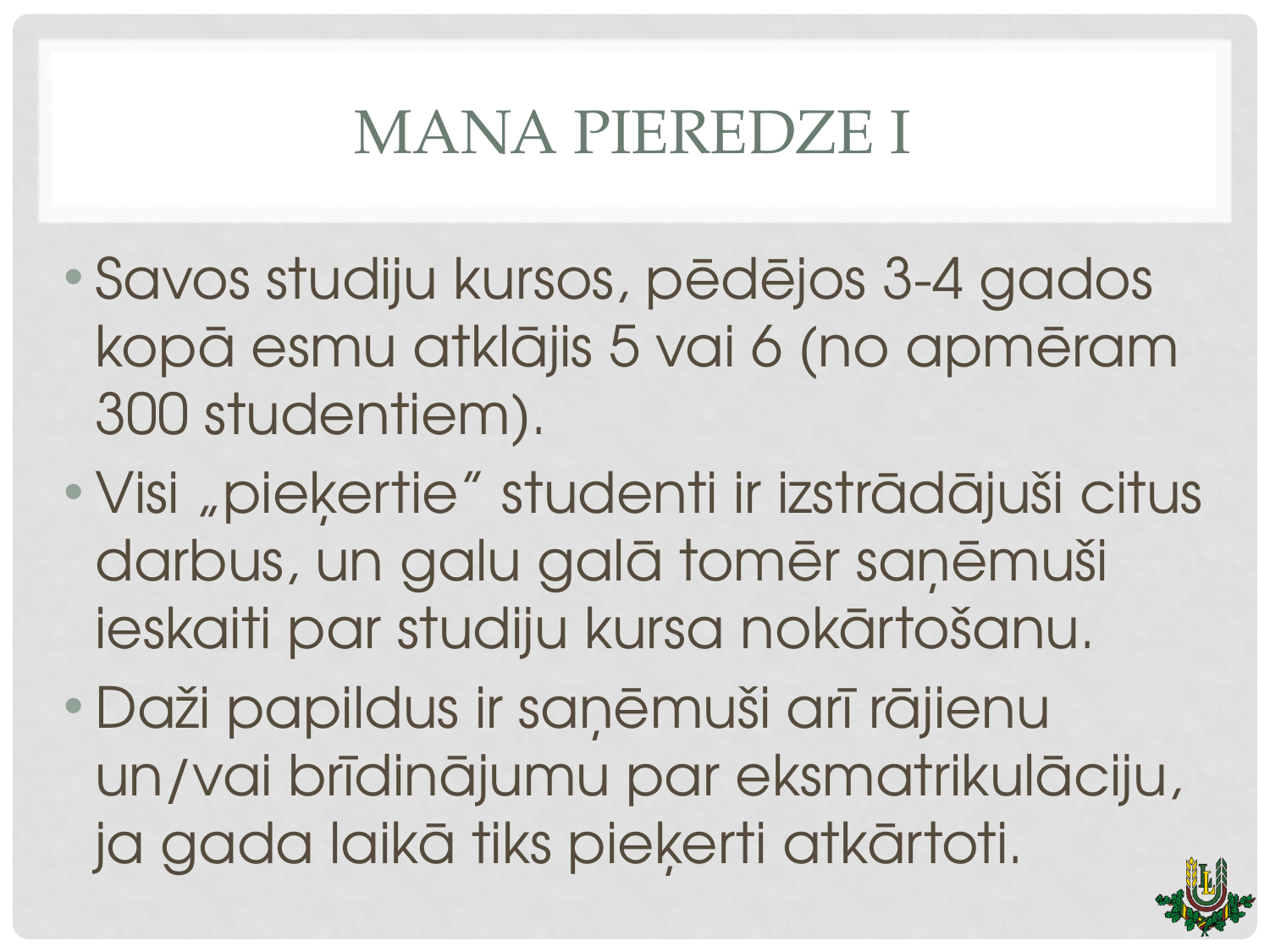

# Mana Pieredze I
Savos studiju kursos, pēdējos 3-4 gados kopā esmu atklājis 5 vai 6 (no apmēram 300 studentiem).
Visi „pieķertie” studenti ir izstrādājuši citus darbus, un galu galā tomēr saņēmuši ieskaiti par studiju kursa nokārtošanu.
Daži papildus ir saņēmuši arī rājienu un/vai brīdinājumu par eksmatrikulāciju, ja gada laikā tiks pieķerti atkārtoti.